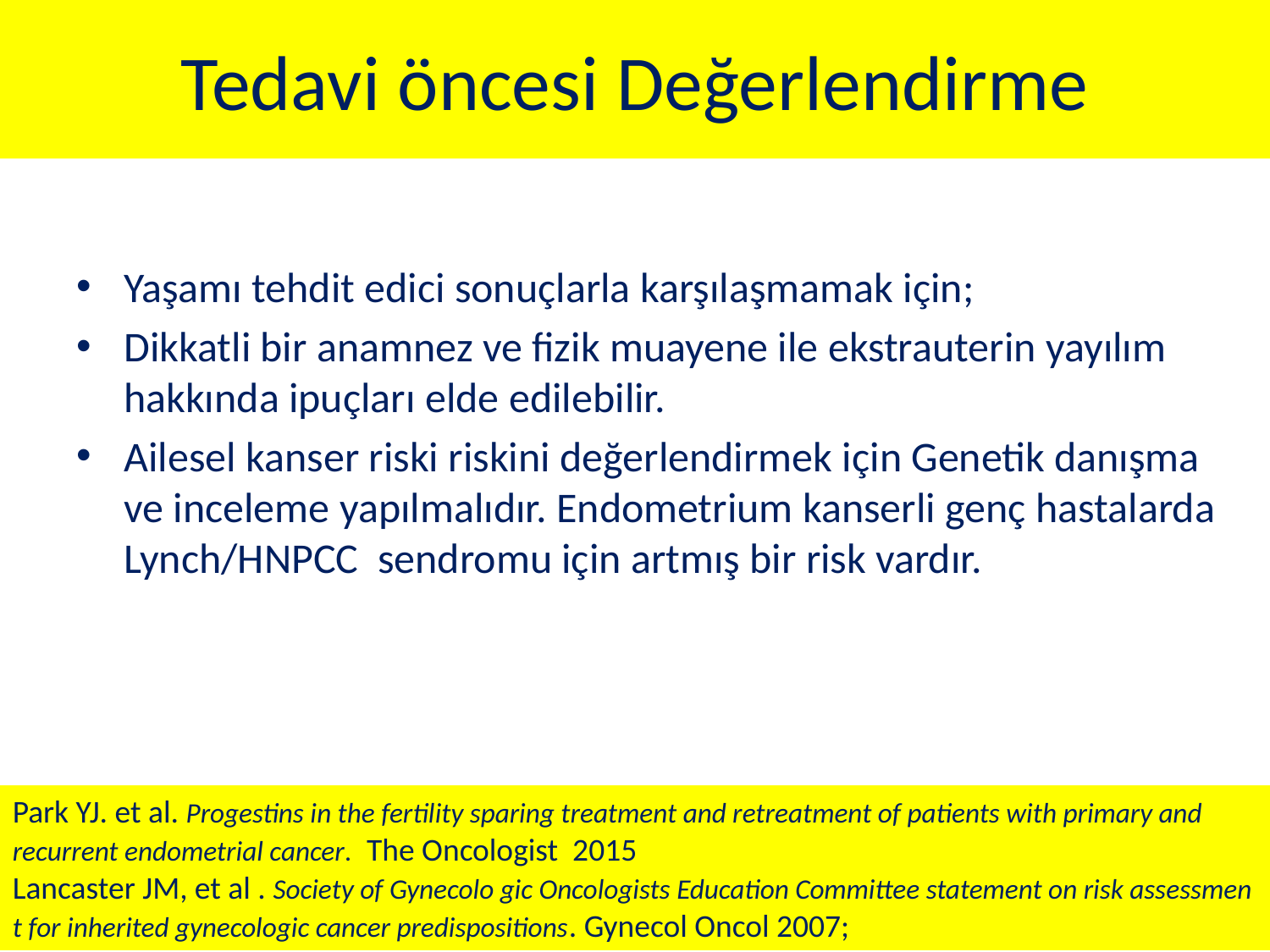

# Tedavi öncesi Değerlendirme
Yaşamı tehdit edici sonuçlarla karşılaşmamak için;
Dikkatli bir anamnez ve fizik muayene ile ekstrauterin yayılım hakkında ipuçları elde edilebilir.
Ailesel kanser riski riskini değerlendirmek için Genetik danışma ve inceleme yapılmalıdır. Endometrium kanserli genç hastalarda Lynch/HNPCC  sendromu için artmış bir risk vardır.
Park YJ. et al. Progestins in the fertility sparing treatment and retreatment of patients with primary and recurrent endometrial cancer.  The Oncologist  2015
Lancaster JM, et al . Society of Gynecolo gic Oncologists Education Committee statement on risk assessmen t for inherited gynecologic cancer predispositions. Gynecol Oncol 2007;